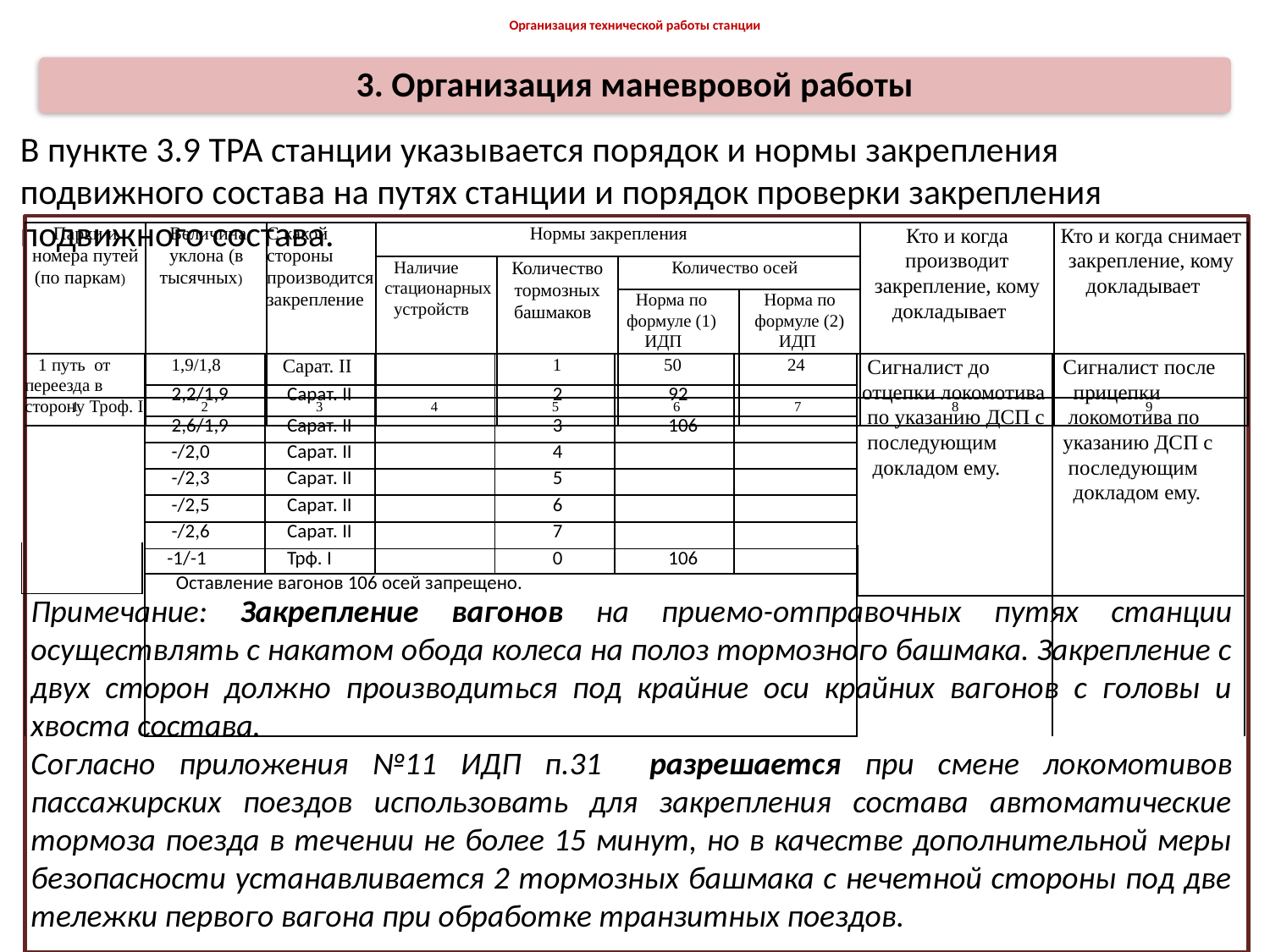

# Организация технической работы станции

3. Организация маневровой работы
В пункте 3.9 ТРА станции указывается порядок и нормы закрепления подвижного состава на путях станции и порядок проверки закрепления подвижного состава.

| Парки и номера путей (по паркам) | Величина уклона (в тысячных) | С какой стороны производится закрепление | Нормы закрепления |  |  |  | Кто и когда производит закрепление, кому докладывает | Кто и когда снимает закрепление, кому докладывает |
| --- | --- | --- | --- | --- | --- | --- | --- | --- |
|  |  |  | Наличие стационарных устройств | Количество тормозных башмаков | Количество осей |  |  |  |
|  |  |  |  |  | Норма по формуле (1) ИДП | Норма по формуле (2) ИДП |  |  |
| 1 | 2 | 3 | 4 | 5 | 6 | 7 | 8 | 9 |
| 1 путь от переезда в сторону Троф. I | 1,9/1,8 | Сарат. II |  | 1 | 50 | 24 | Сигналист до отцепки локомотива по указанию ДСП с последующим докладом ему. | Сигналист после прицепки локомотива по указанию ДСП с последующим докладом ему. |
| --- | --- | --- | --- | --- | --- | --- | --- | --- |
|  | 2,2/1,9 | Сарат. II |  | 2 | 92 |  |  |  |
|  | 2,6/1,9 | Сарат. II |  | 3 | 106 |  |  |  |
|  | -/2,0 | Сарат. II |  | 4 |  |  |  |  |
|  | -/2,3 | Сарат. II |  | 5 |  |  |  |  |
|  | -/2,5 | Сарат. II |  | 6 |  |  |  |  |
|  | -/2,6 | Сарат. II |  | 7 |  |  |  |  |
|  | -1/-1 | Трф. I |  | 0 | 106 |  |  |  |
|  | Оставление вагонов 106 осей запрещено. |  |  |  |  |  |  |  |
|  |
| --- |
|  |
| --- |
Примечание: Закрепление вагонов на приемо-отправочных путях станции осуществлять с накатом обода колеса на полоз тормозного башмака. Закрепление с двух сторон должно производиться под крайние оси крайних вагонов с головы и хвоста состава.
Согласно приложения №11 ИДП п.31  разрешается при смене локомотивов пассажирских поездов использовать для закрепления состава автоматические тормоза поезда в течении не более 15 минут, но в качестве дополнительной меры безопасности устанавливается 2 тормозных башмака с нечетной стороны под две тележки первого вагона при обработке транзитных поездов.